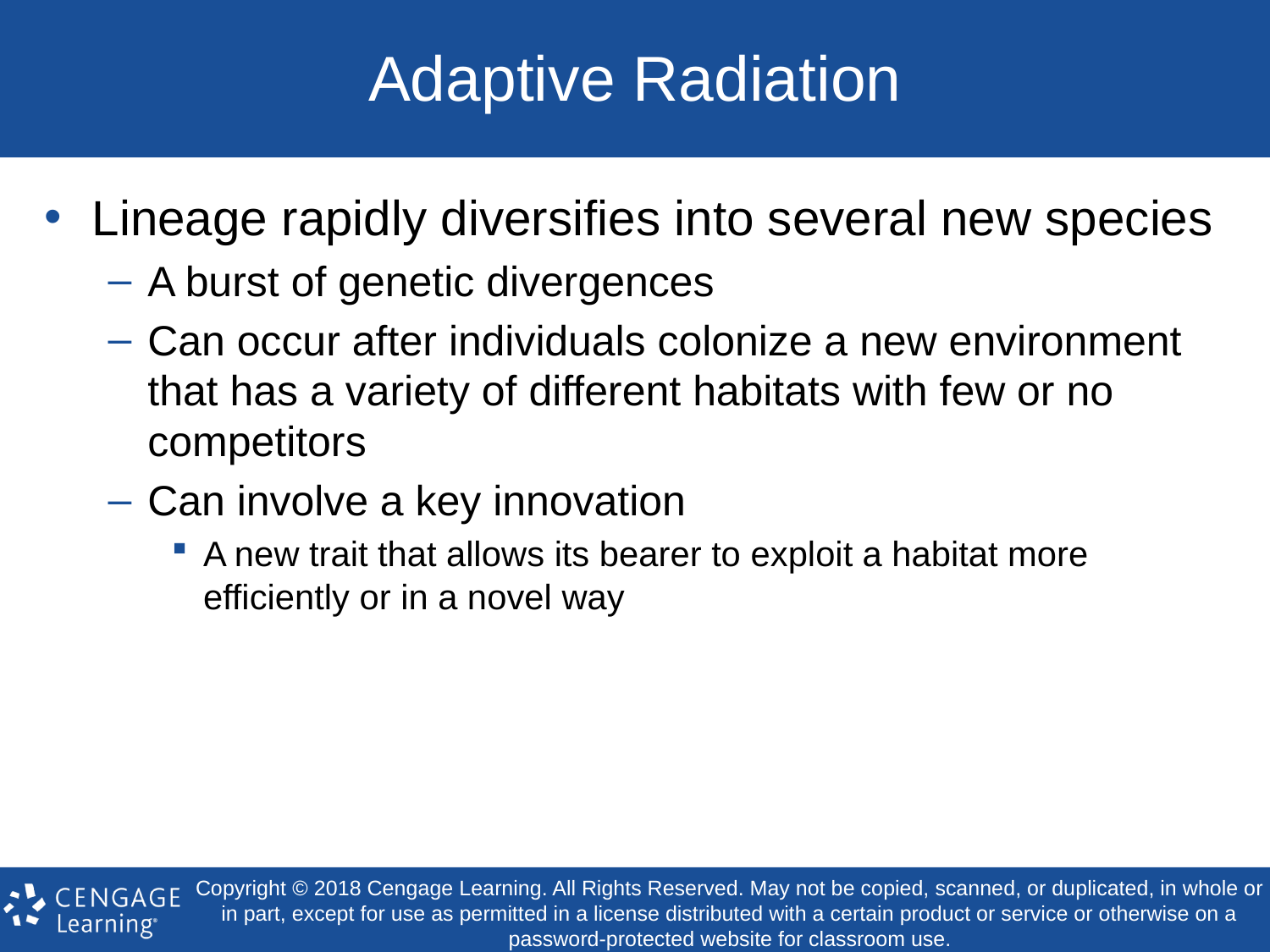

# Adaptive Radiation
Lineage rapidly diversifies into several new species
A burst of genetic divergences
Can occur after individuals colonize a new environment that has a variety of different habitats with few or no competitors
Can involve a key innovation
A new trait that allows its bearer to exploit a habitat more efficiently or in a novel way